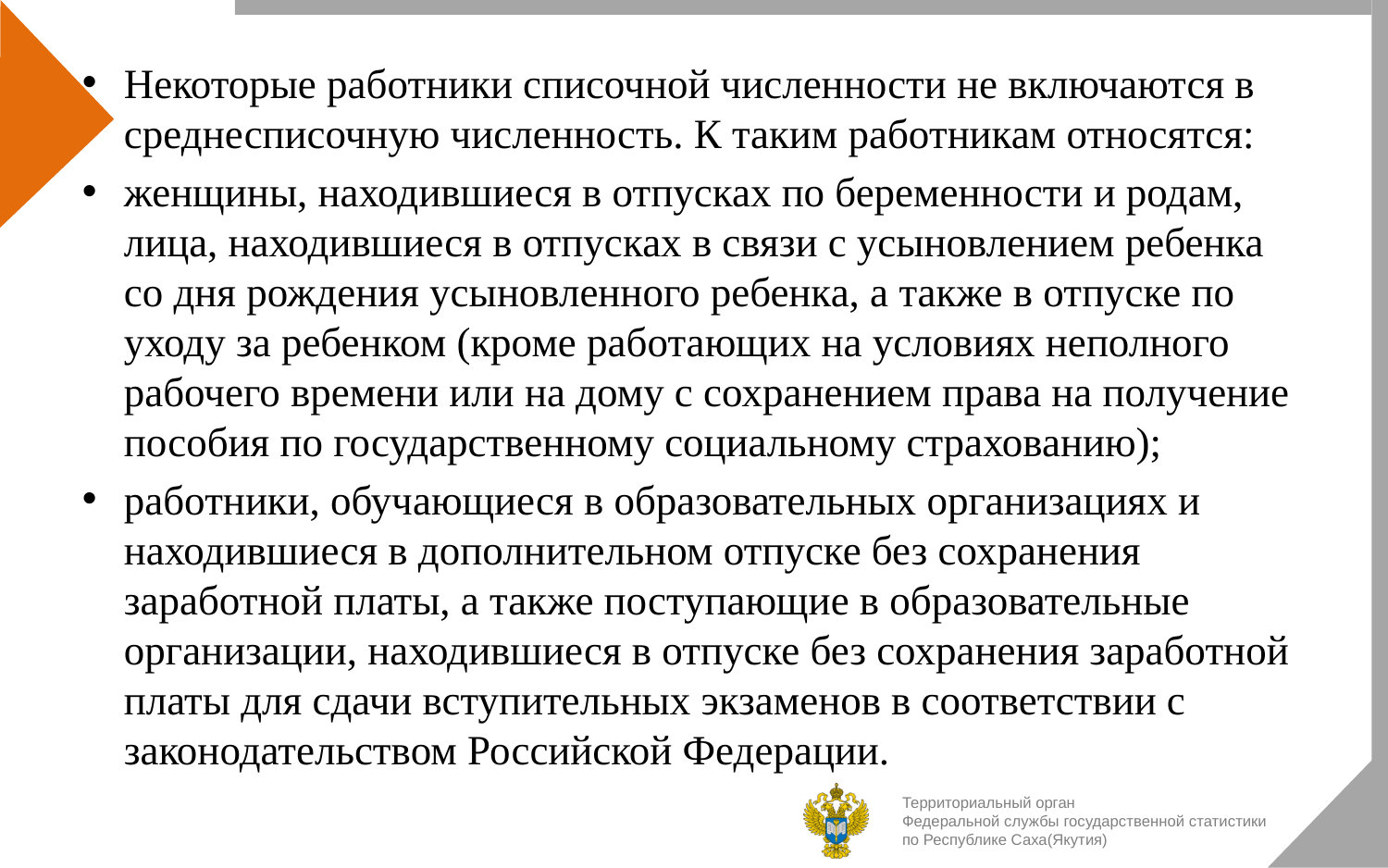

Некоторые работники списочной численности не включаются в среднесписочную численность. К таким работникам относятся:
женщины, находившиеся в отпусках по беременности и родам, лица, находившиеся в отпусках в связи с усыновлением ребенка со дня рождения усыновленного ребенка, а также в отпуске по уходу за ребенком (кроме работающих на условиях неполного рабочего времени или на дому с сохранением права на получение пособия по государственному социальному страхованию);
работники, обучающиеся в образовательных организациях и находившиеся в дополнительном отпуске без сохранения заработной платы, а также поступающие в образовательные организации, находившиеся в отпуске без сохранения заработной платы для сдачи вступительных экзаменов в соответствии с законодательством Российской Федерации.

Территориальный орган
Федеральной службы государственной статистики
по Республике Саха(Якутия)